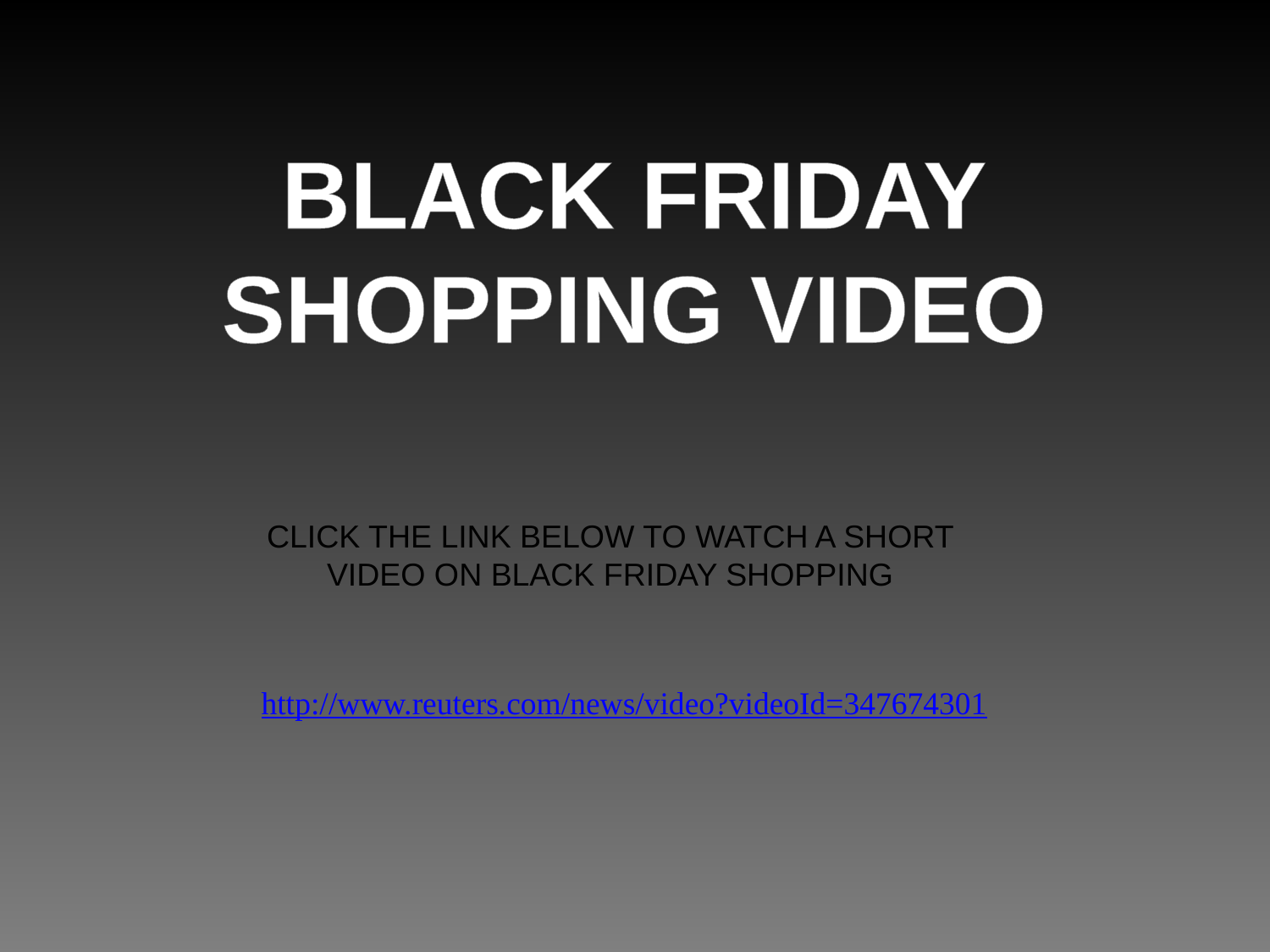

BLACK FRIDAY
SHOPPING VIDEO
CLICK THE LINK BELOW TO WATCH A SHORT VIDEO ON BLACK FRIDAY SHOPPING
http://www.reuters.com/news/video?videoId=347674301